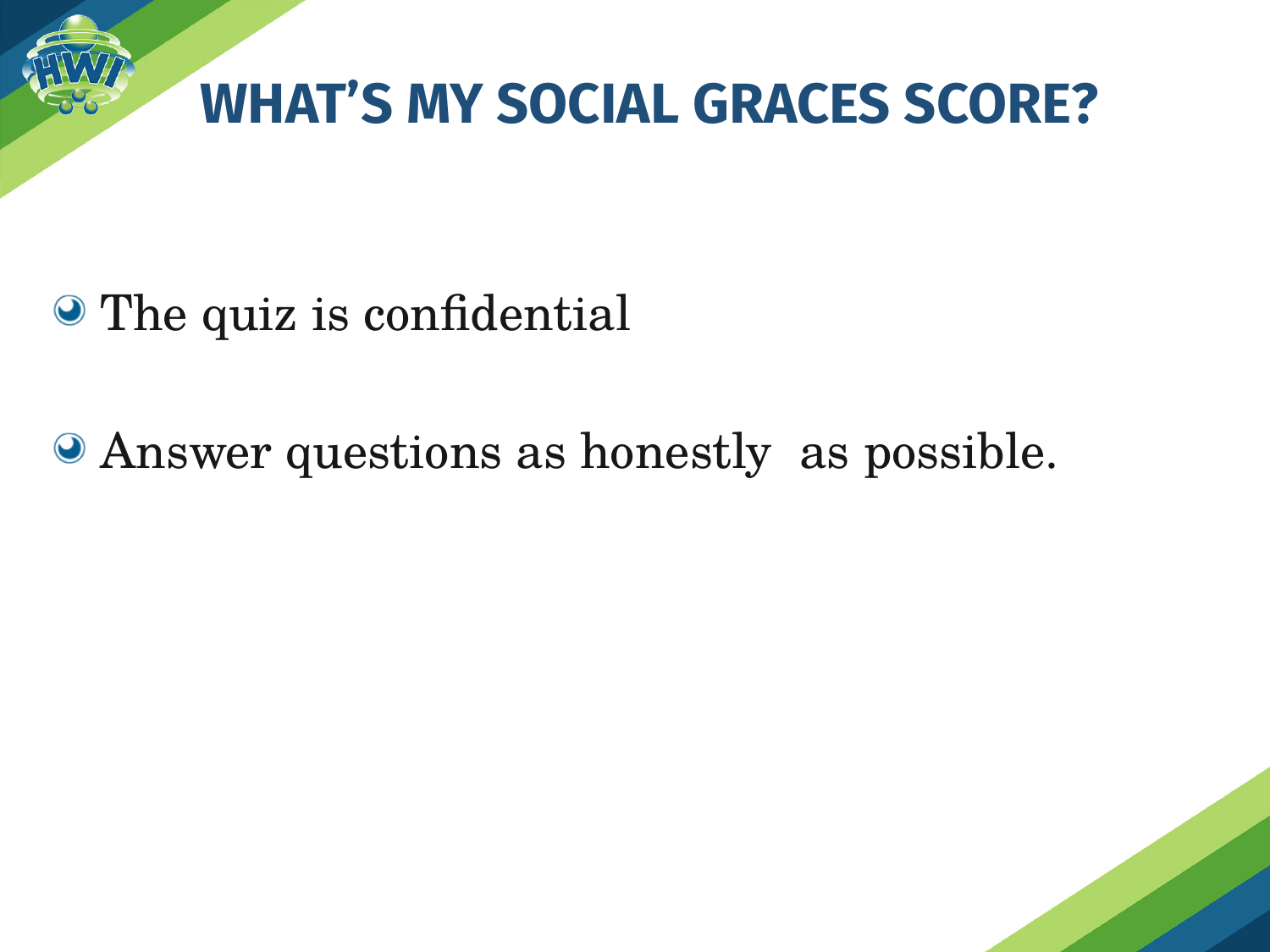

# What’s My Social Graces Score?

The quiz is confidential

Answer questions as honestly  as possible.